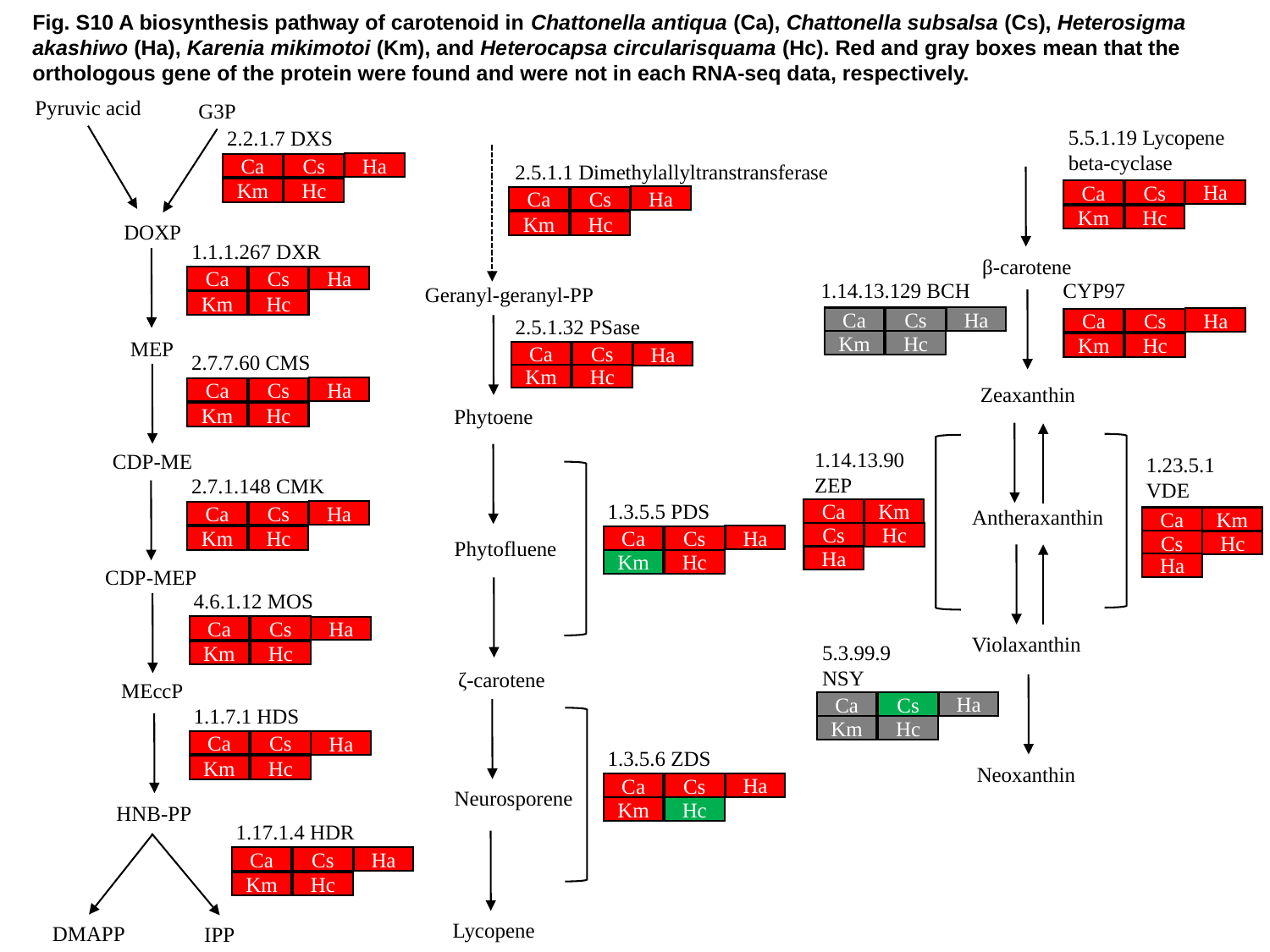

Fig. S10 A biosynthesis pathway of carotenoid in Chattonella antiqua (Ca), Chattonella subsalsa (Cs), Heterosigma akashiwo (Ha), Karenia mikimotoi (Km), and Heterocapsa circularisquama (Hc). Red and gray boxes mean that the orthologous gene of the protein were found and were not in each RNA-seq data, respectively.
Pyruvic acid
G3P
5.5.1.19 Lycopene
beta-cyclase
Ha
Ca
Cs
Km
Hc
2.2.1.7 DXS
Ha
Ca
Cs
Km
Hc
2.5.1.1 Dimethylallyltranstransferase
Ha
Ca
Cs
Km
Hc
β-carotene
Zeaxanthin
Antheraxanthin
Violaxanthin
Neoxanthin
DOXP
1.1.1.267 DXR
Ha
Ca
Cs
Km
Hc
1.14.13.129 BCH
CYP97
Geranyl-geranyl-PP
2.5.1.32 PSase
Ca
Cs
Ha
Km
Hc
Ha
Ca
Cs
Km
Hc
Ha
Ca
Cs
Km
Hc
MEP
2.7.7.60 CMS
Ha
Ca
Cs
Km
Hc
Phytoene

1.14.13.90
ZEP
Ca
Km
Cs
Hc
Ha
CDP-ME
1.23.5.1
VDE
Ca
Km
Cs
Hc
Ha

2.7.1.148 CMK
Ha
Ca
Cs
Km
Hc
1.3.5.5 PDS
Ha
Ca
Cs
Km
Hc
Phytofluene
CDP-MEP
4.6.1.12 MOS
Ca
Cs
Ha
Km
Hc
5.3.99.9
NSY
Ha
Ca
Cs
Km
Hc
ζ-carotene
MEccP
1.1.7.1 HDS
Ca
Cs
Ha
Km
Hc

1.3.5.6 ZDS
Ha
Ca
Cs
Km
Hc
Neurosporene
HNB-PP
1.17.1.4 HDR
Ha
Ca
Cs
Km
Hc
Lycopene
DMAPP
IPP